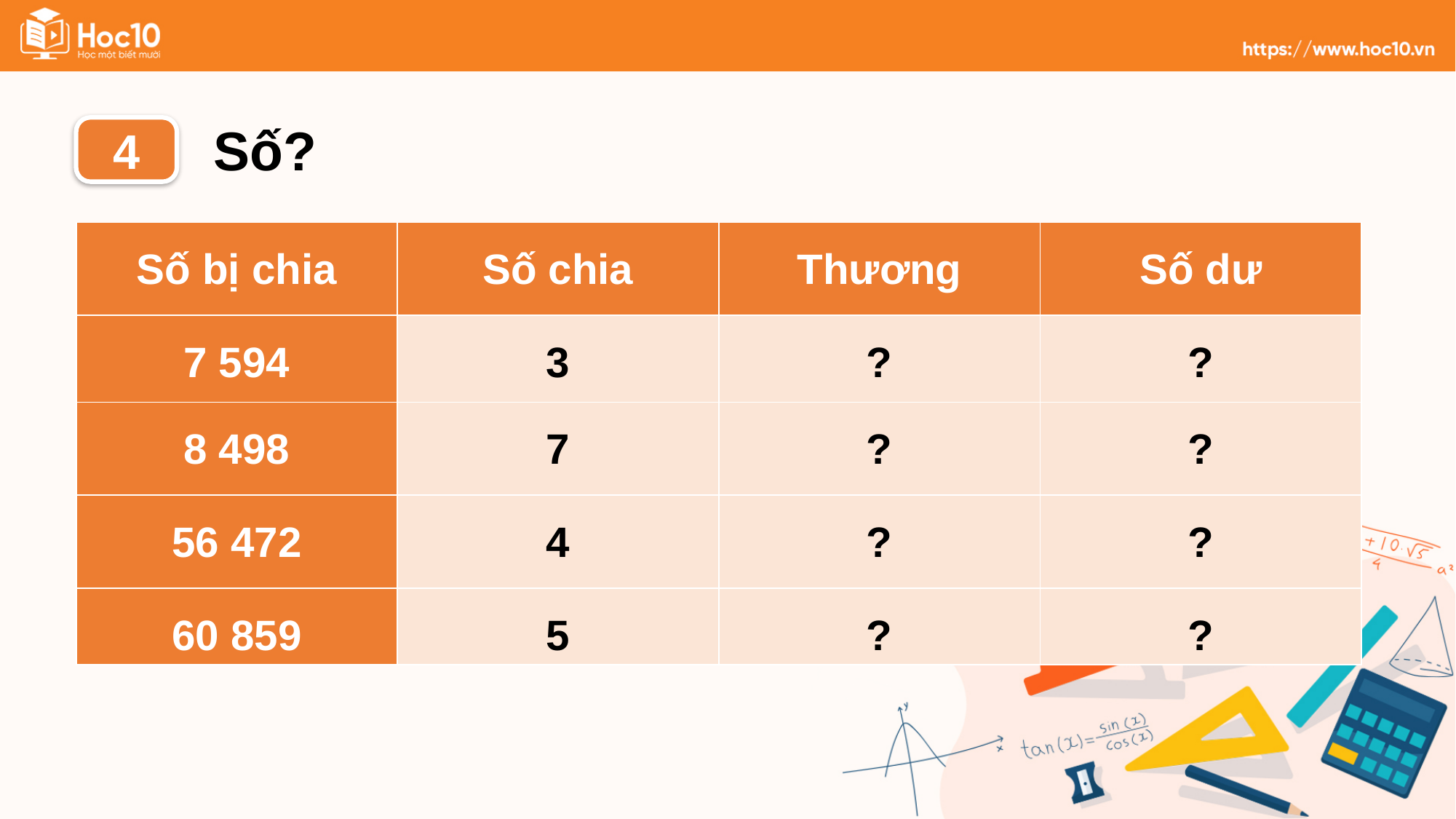

Số?
4
| Số bị chia | Số chia | Thương | Số dư |
| --- | --- | --- | --- |
| 7 594 | 3 | ? | ? |
| 8 498 | 7 | ? | ? |
| 56 472 | 4 | ? | ? |
| 60 859 | 5 | ? | ? |